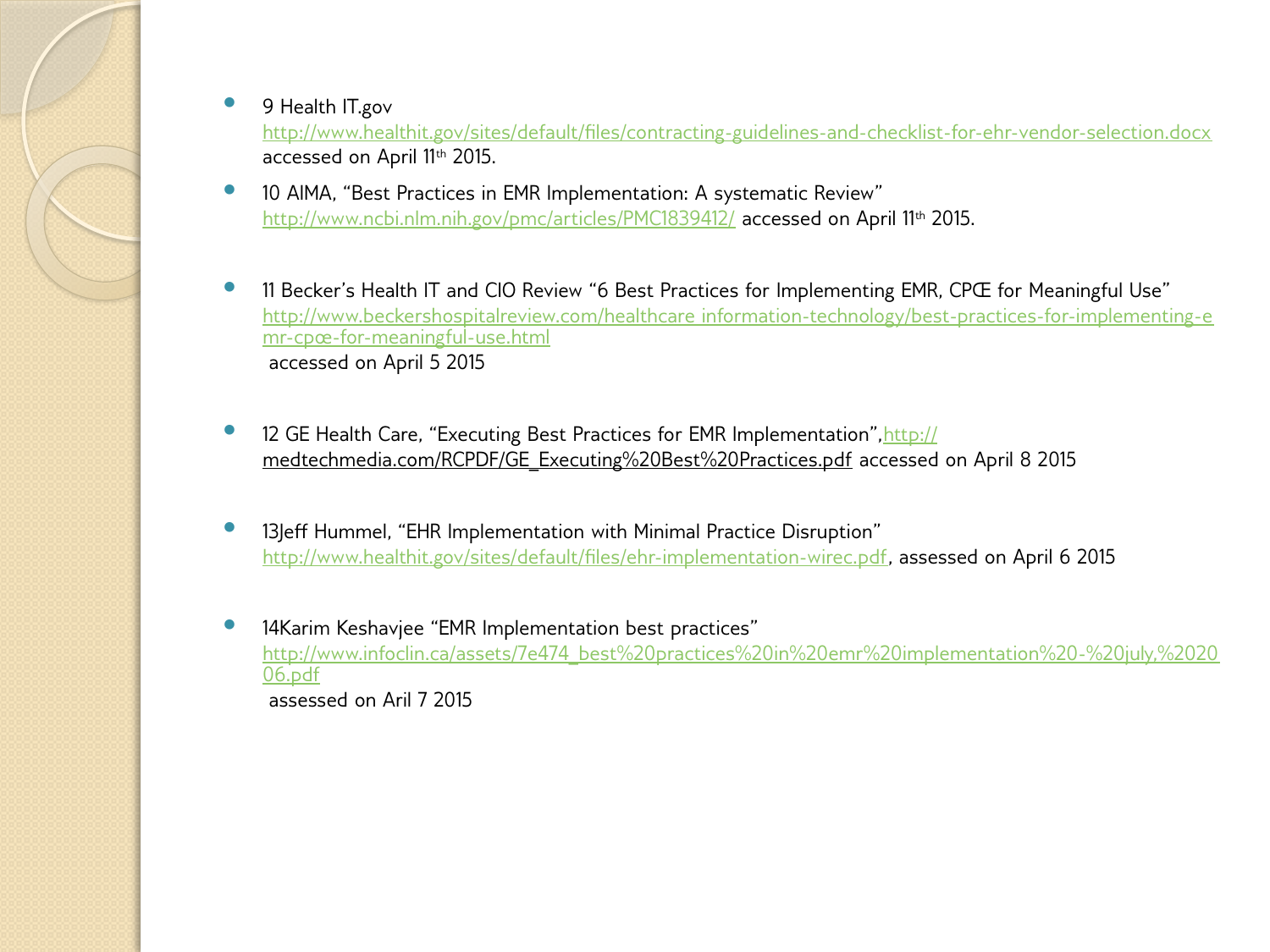

9 Health IT.gov http://www.healthit.gov/sites/default/files/contracting-guidelines-and-checklist-for-ehr-vendor-selection.docx  accessed on April 11th 2015.
10 AIMA, “Best Practices in EMR Implementation: A systematic Review” http://www.ncbi.nlm.nih.gov/pmc/articles/PMC1839412/ accessed on April 11th 2015.

11 Becker’s Health IT and CIO Review “6 Best Practices for Implementing EMR, CPOE for Meaningful Use” http://www.beckershospitalreview.com/healthcare information-technology/best-practices-for-implementing-emr-cpoe-for-meaningful-use.html accessed on April 5 2015

12 GE Health Care, “Executing Best Practices for EMR Implementation”,http://medtechmedia.com/RCPDF/GE_Executing%20Best%20Practices.pdf accessed on April 8 2015

13Jeff Hummel, “EHR Implementation with Minimal Practice Disruption” http://www.healthit.gov/sites/default/files/ehr-implementation-wirec.pdf, assessed on April 6 2015

14Karim Keshavjee “EMR Implementation best practices” http://www.infoclin.ca/assets/7e474_best%20practices%20in%20emr%20implementation%20-%20july,%202006.pdf assessed on Aril 7 2015